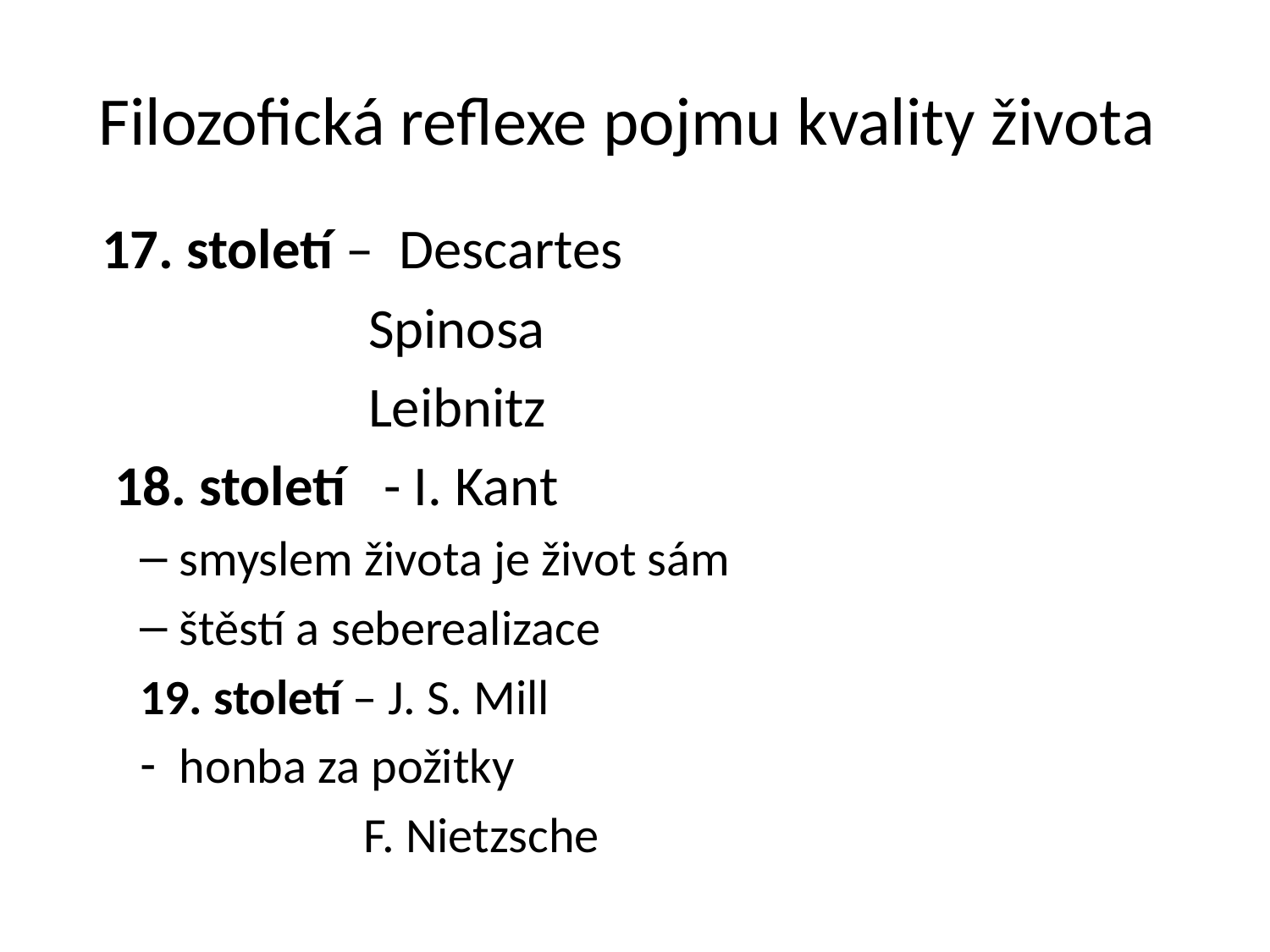

# Filozofická reflexe pojmu kvality života
  17. století –  Descartes
                       Spinosa
                       Leibnitz
   18. století   - I. Kant
smyslem života je život sám
štěstí a seberealizace
19. století – J. S. Mill
honba za požitky
                    F. Nietzsche